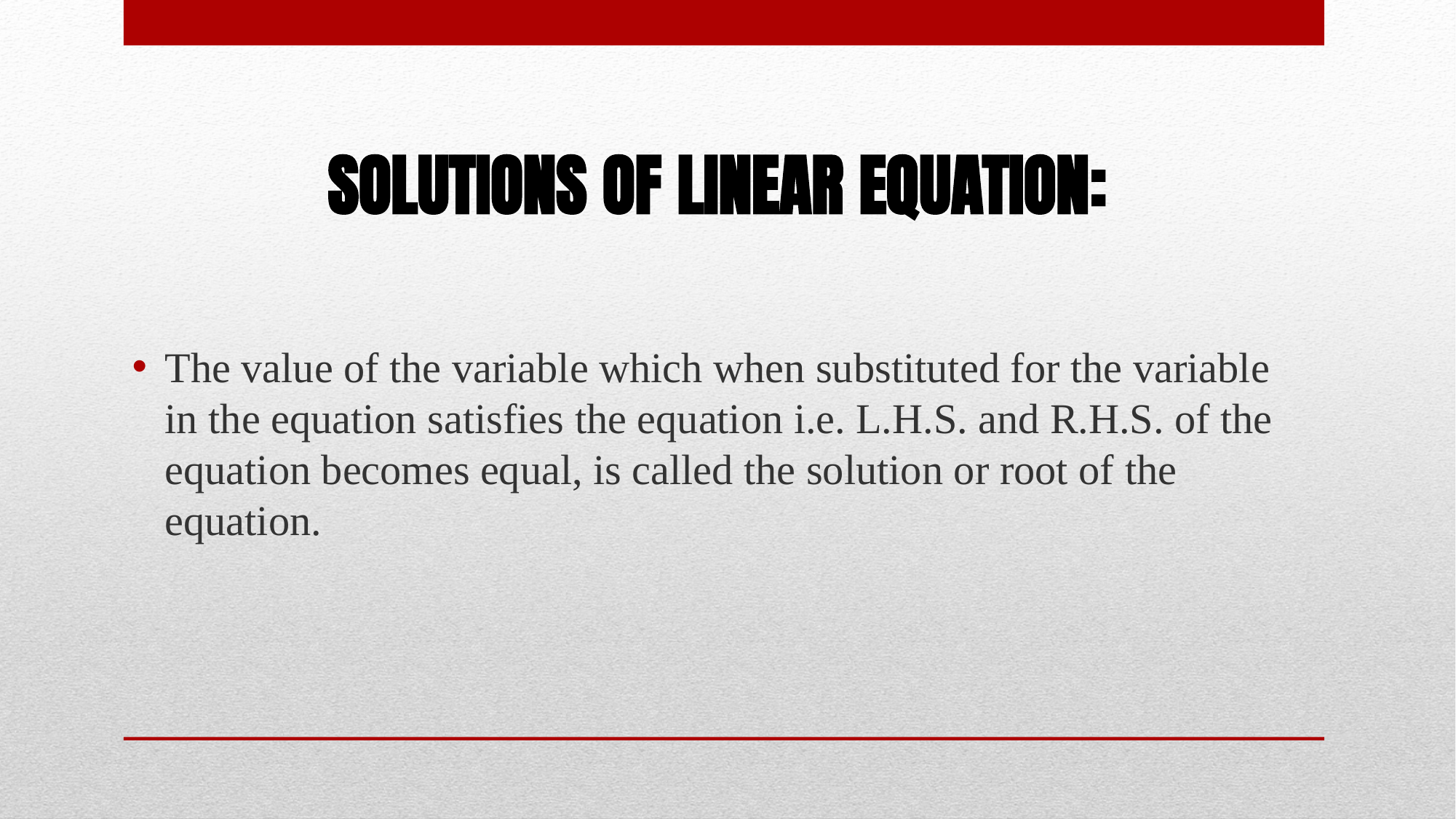

# SOLUTIONS OF LINEAR EQUATION:
The value of the variable which when substituted for the variable in the equation satisfies the equation i.e. L.H.S. and R.H.S. of the equation becomes equal, is called the solution or root of the equation.